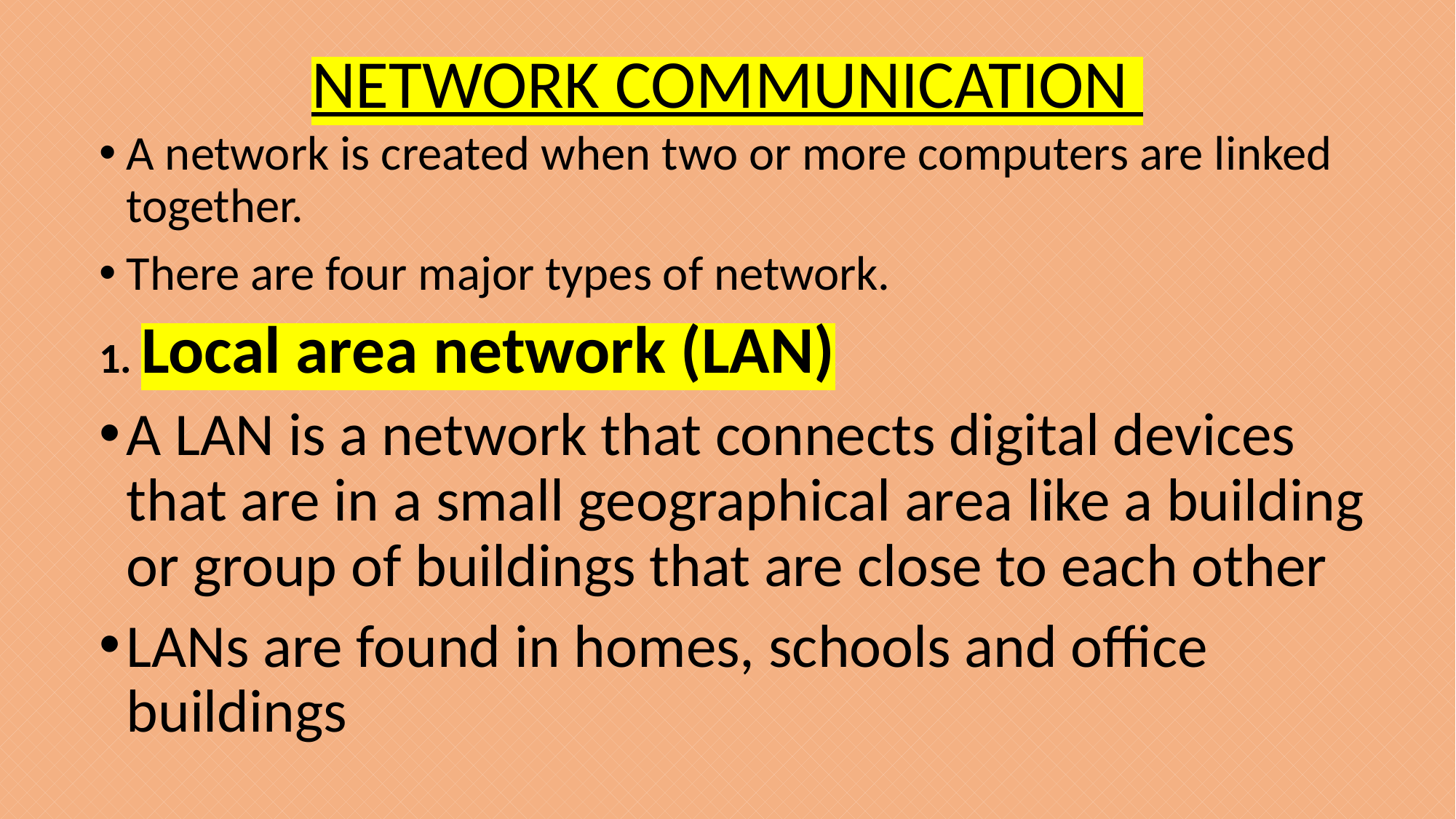

# NETWORK COMMUNICATION
A network is created when two or more computers are linked together.
There are four major types of network.
1. Local area network (LAN)
A LAN is a network that connects digital devices that are in a small geographical area like a building or group of buildings that are close to each other
LANs are found in homes, schools and office buildings